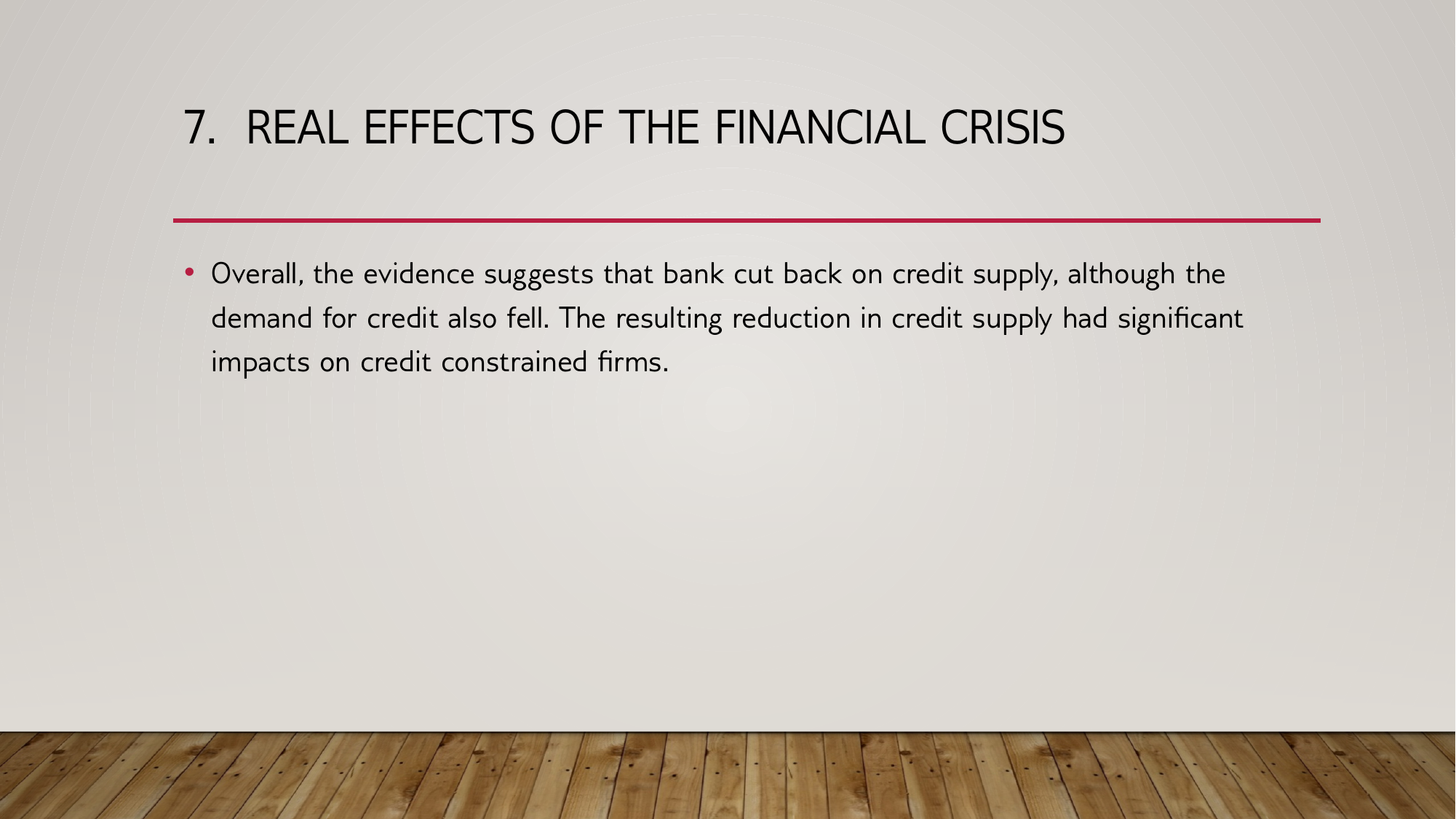

# 7.  Real effects of the financial crisis
Overall, the evidence suggests that bank cut back on credit supply, although the demand for credit also fell. The resulting reduction in credit supply had significant impacts on credit constrained firms.